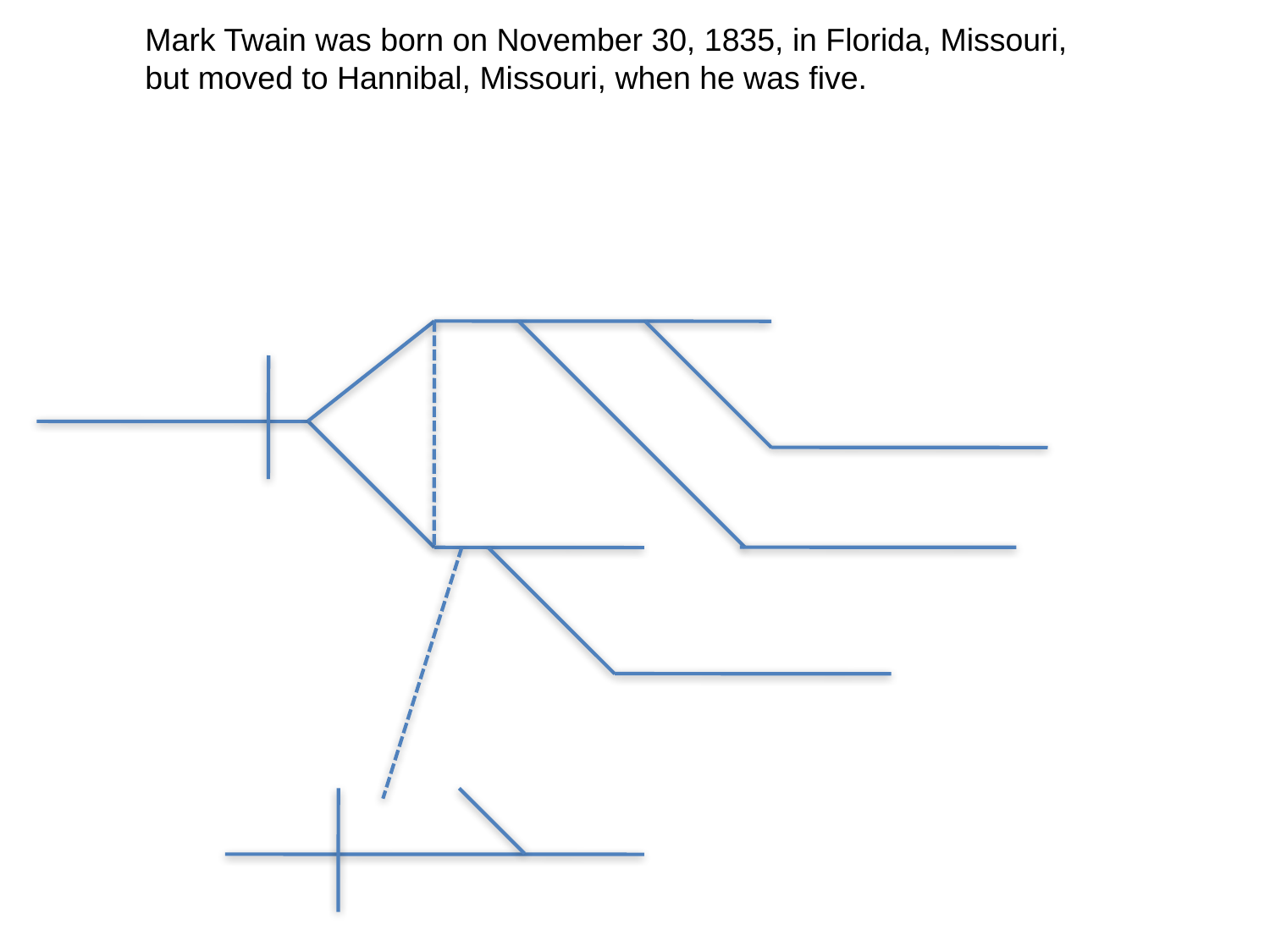

Mark Twain was born on November 30, 1835, in Florida, Missouri,
but moved to Hannibal, Missouri, when he was five.